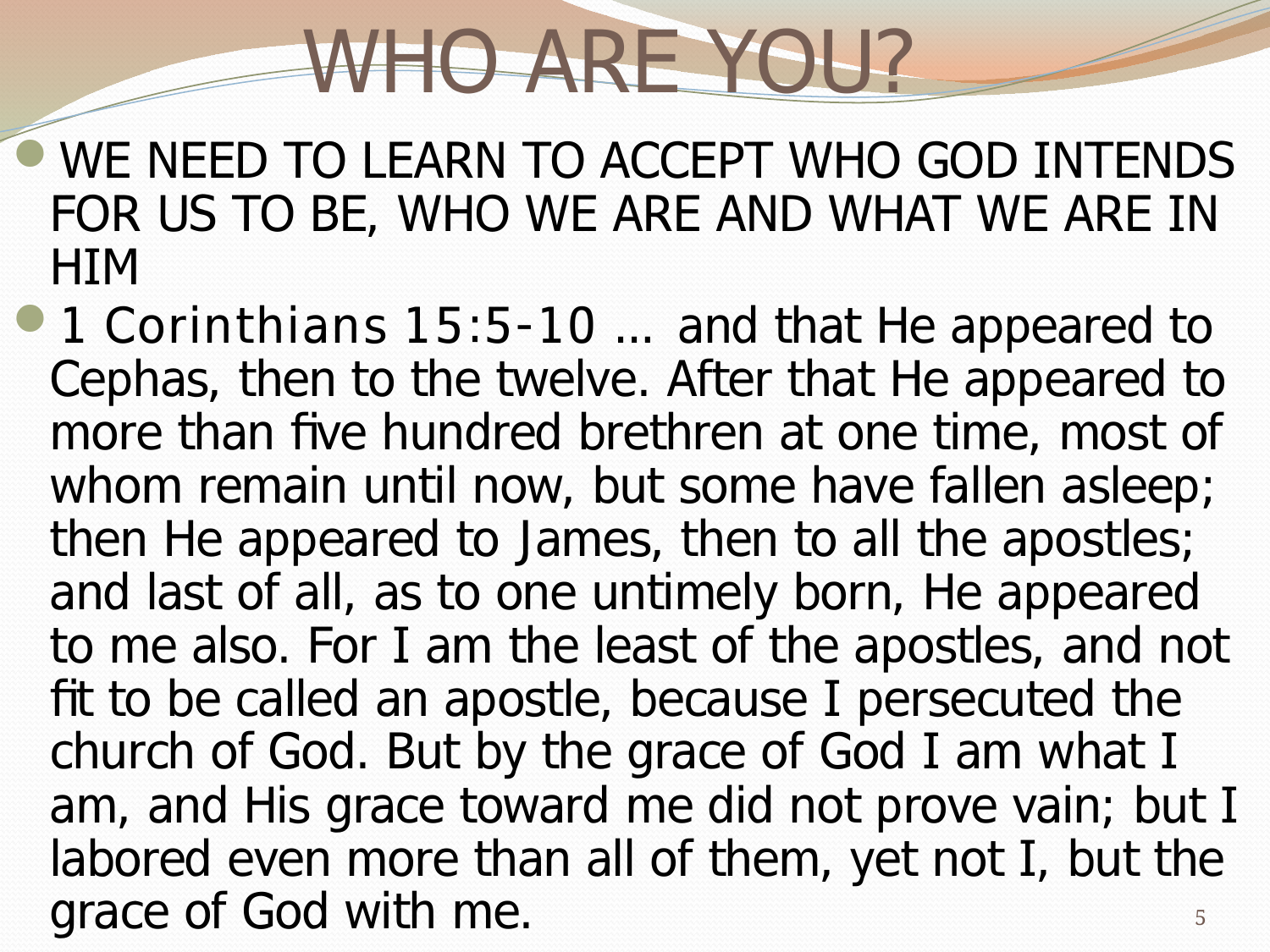

# WHO ARE YOU?
WE NEED TO LEARN TO ACCEPT WHO GOD INTENDS FOR US TO BE, WHO WE ARE AND WHAT WE ARE IN HIM
1 Corinthians 15:5-10 … and that He appeared to Cephas, then to the twelve. After that He appeared to more than five hundred brethren at one time, most of whom remain until now, but some have fallen asleep;
then He appeared to James, then to all the apostles;
and last of all, as to one untimely born, He appeared to me also. For I am the least of the apostles, and not fit to be called an apostle, because I persecuted the church of God. But by the grace of God I am what I am, and His grace toward me did not prove vain; but I labored even more than all of them, yet not I, but the grace of God with me.
5